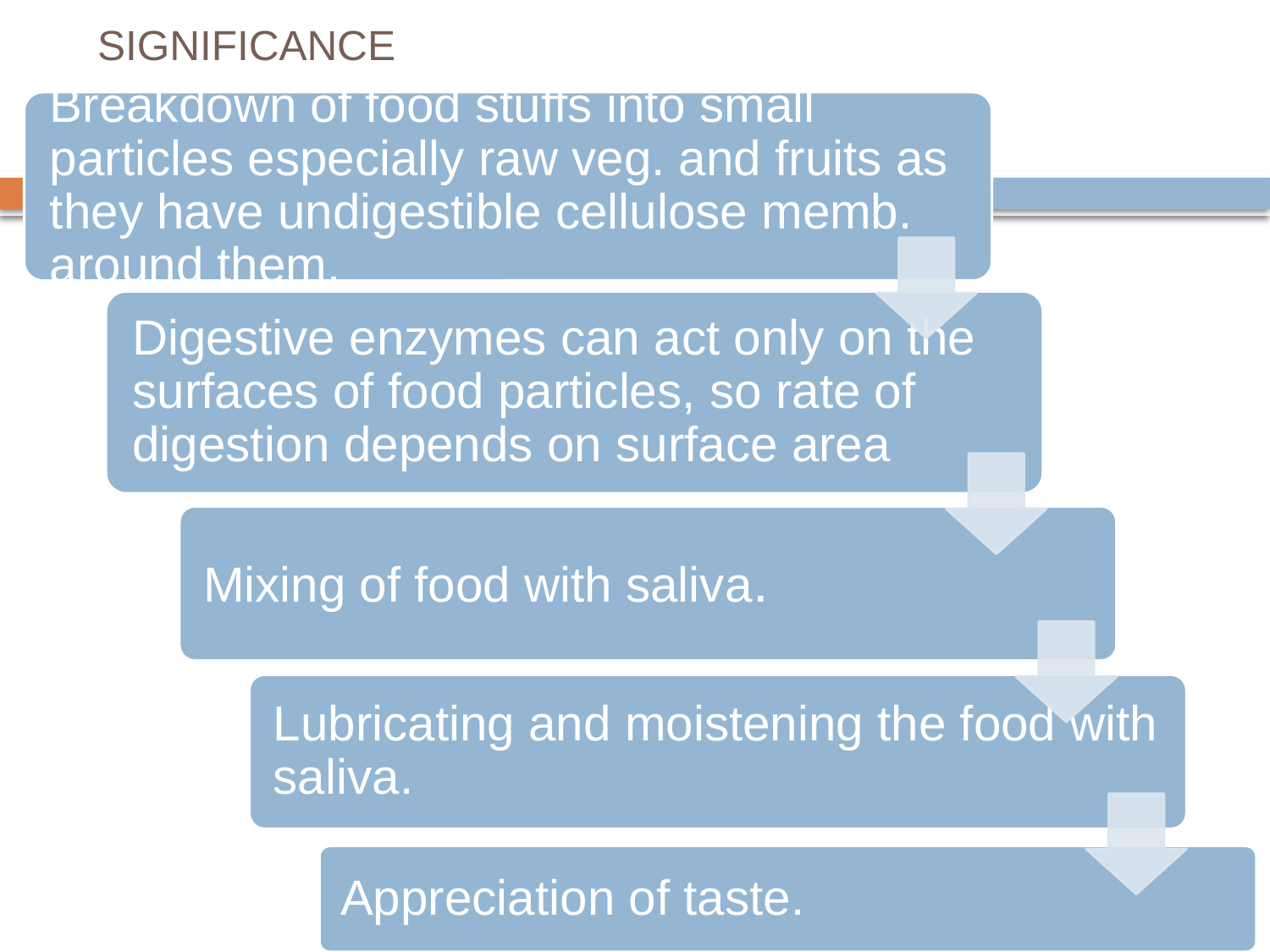

# SIGNIFICANCE
Breakdown of food stuffs into small particles especially raw veg. and fruits as they have undigestible cellulose memb. around them.
Digestive enzymes can act only on the surfaces of food particles, so rate of digestion depends on surface area
Mixing of food with saliva.
Lubricating and moistening the food with saliva.
Appreciation of taste.